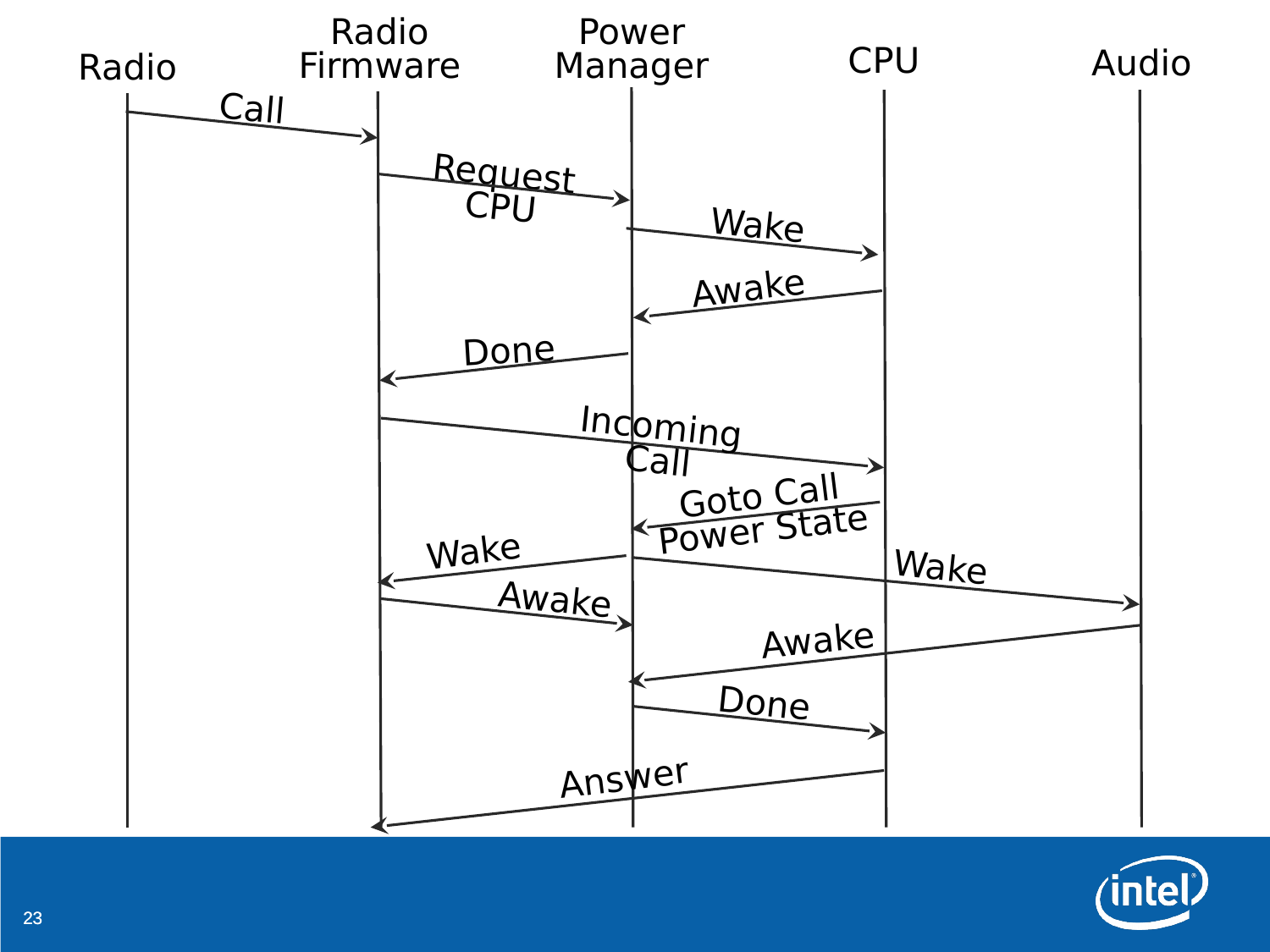

Radio Firmware
Power Manager
CPU
Audio
Radio
Call
Request CPU
Wake
Awake
Done
Incoming Call
Goto Call Power State
Wake
Wake
Awake
Awake
Done
Answer